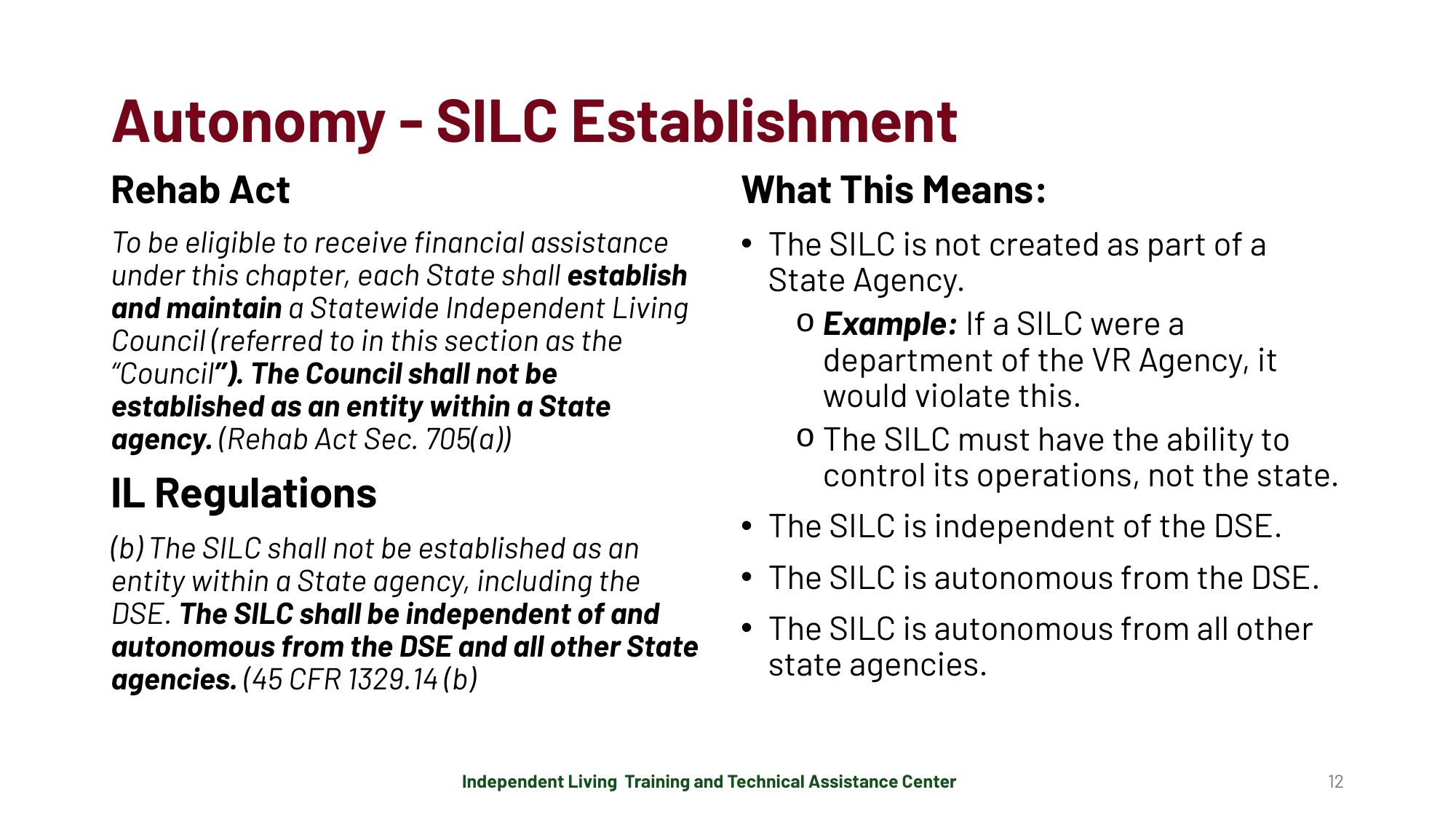

# Autonomy - SILC Establishment
Rehab Act
To be eligible to receive financial assistance under this chapter, each State shall establish and maintain a Statewide Independent Living Council (referred to in this section as the ‘‘Council’’). The Council shall not be established as an entity within a State agency. (Rehab Act Sec. 705(a))
IL Regulations
(b) The SILC shall not be established as an entity within a State agency, including the DSE. The SILC shall be independent of and autonomous from the DSE and all other State agencies. (45 CFR 1329.14 (b)

What This Means:
The SILC is not created as part of a State Agency.
Example: If a SILC were a department of the VR Agency, it would violate this.
The SILC must have the ability to control its operations, not the state.
The SILC is independent of the DSE.
The SILC is autonomous from the DSE.
The SILC is autonomous from all other state agencies.
12
Independent Living  Training and Technical Assistance Center